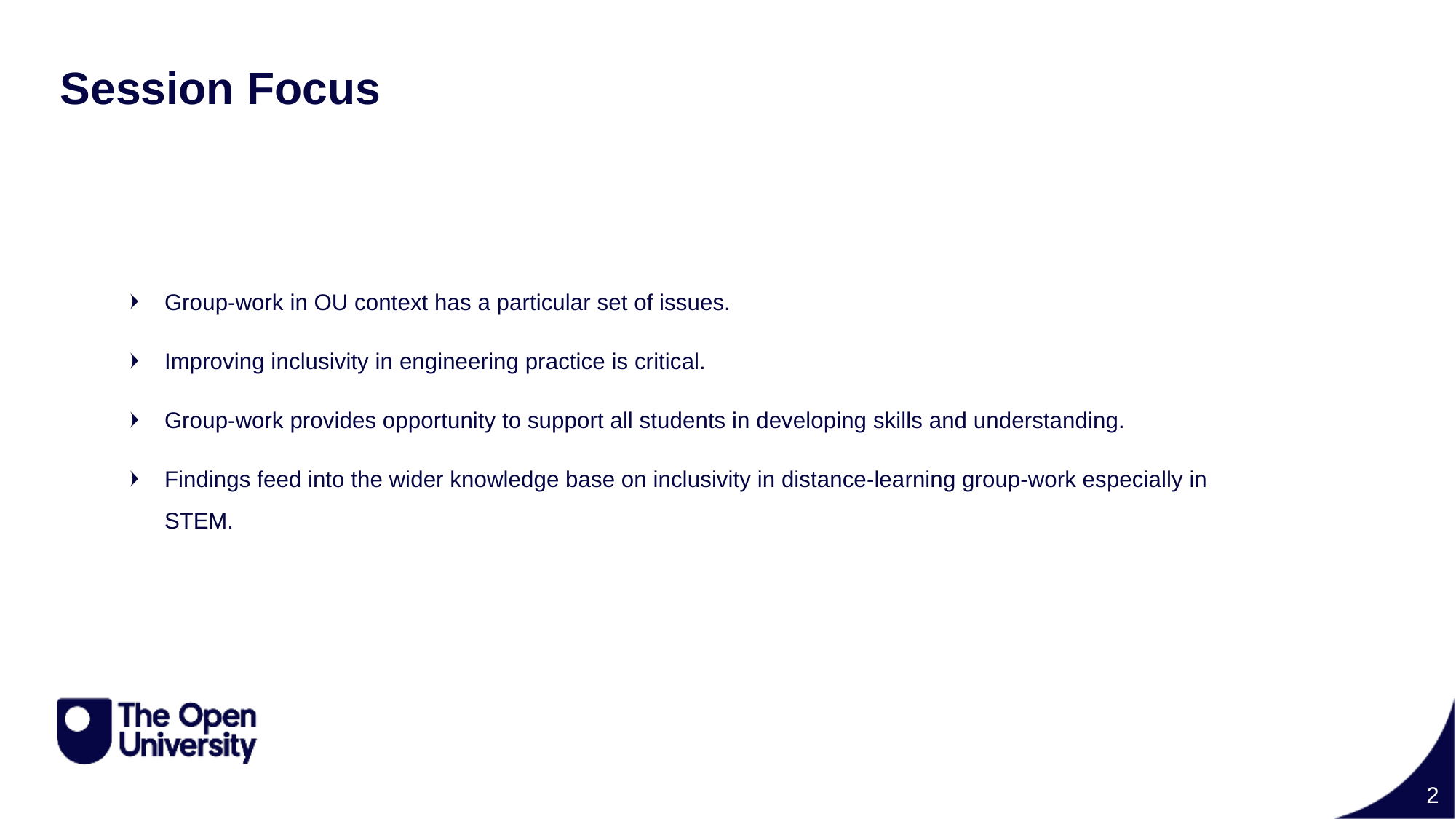

Session Focus
Group-work in OU context has a particular set of issues.
Improving inclusivity in engineering practice is critical.
Group-work provides opportunity to support all students in developing skills and understanding.
Findings feed into the wider knowledge base on inclusivity in distance-learning group-work especially in STEM.